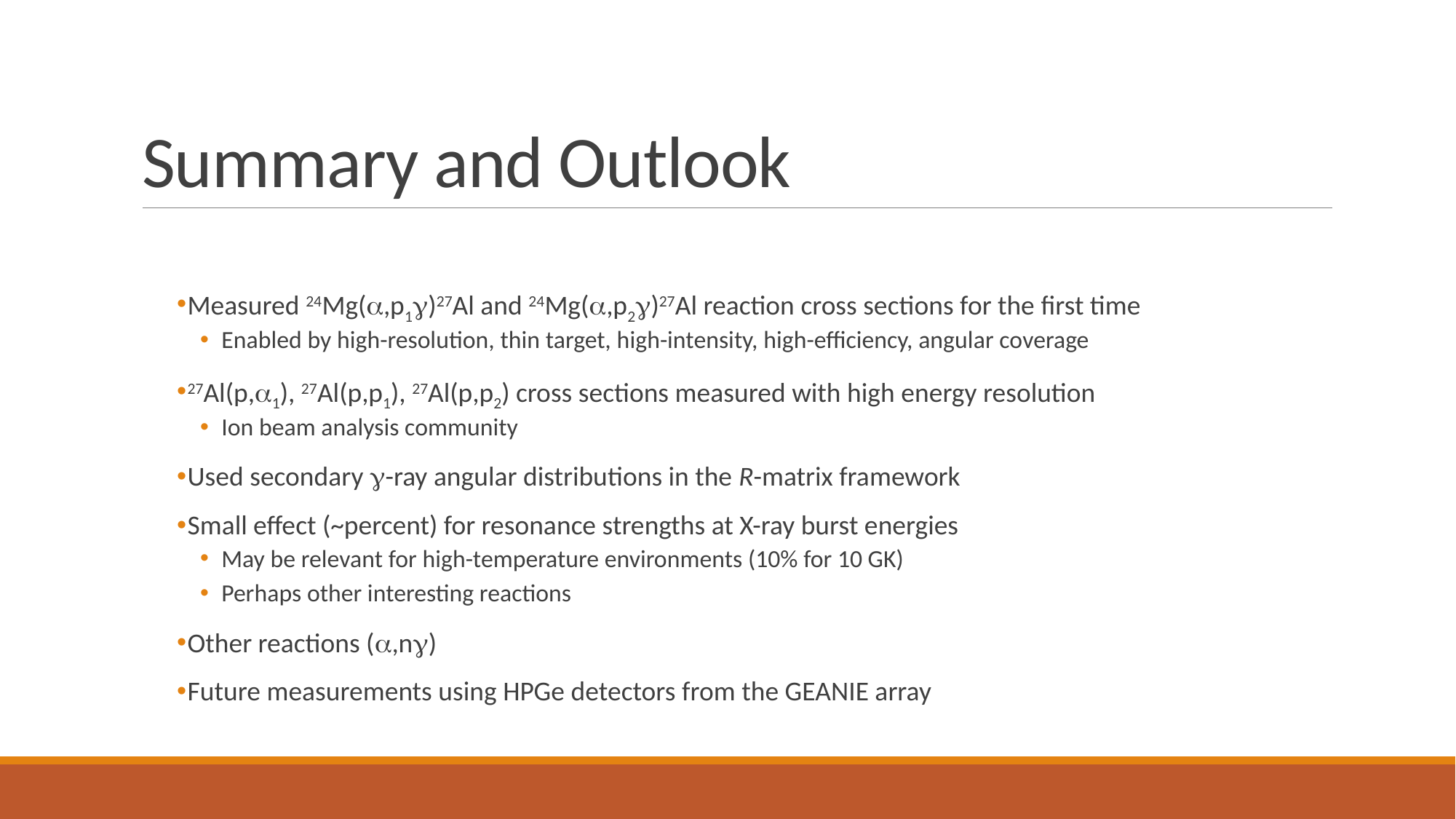

# Summary and Outlook

Measured 24Mg(α,p1γ)27Al and 24Mg(α,p2γ)27Al reaction cross sections for the first time
Enabled by high-resolution, thin target, high-intensity, high-efficiency, angular coverage
27Al(p,α1), 27Al(p,p1), 27Al(p,p2) cross sections measured with high energy resolution
Ion beam analysis community
Used secondary γ-ray angular distributions in the R-matrix framework
Small effect (~percent) for resonance strengths at X-ray burst energies
May be relevant for high-temperature environments (10% for 10 GK)
Perhaps other interesting reactions
Other reactions (α,nγ)
Future measurements using HPGe detectors from the GEANIE array